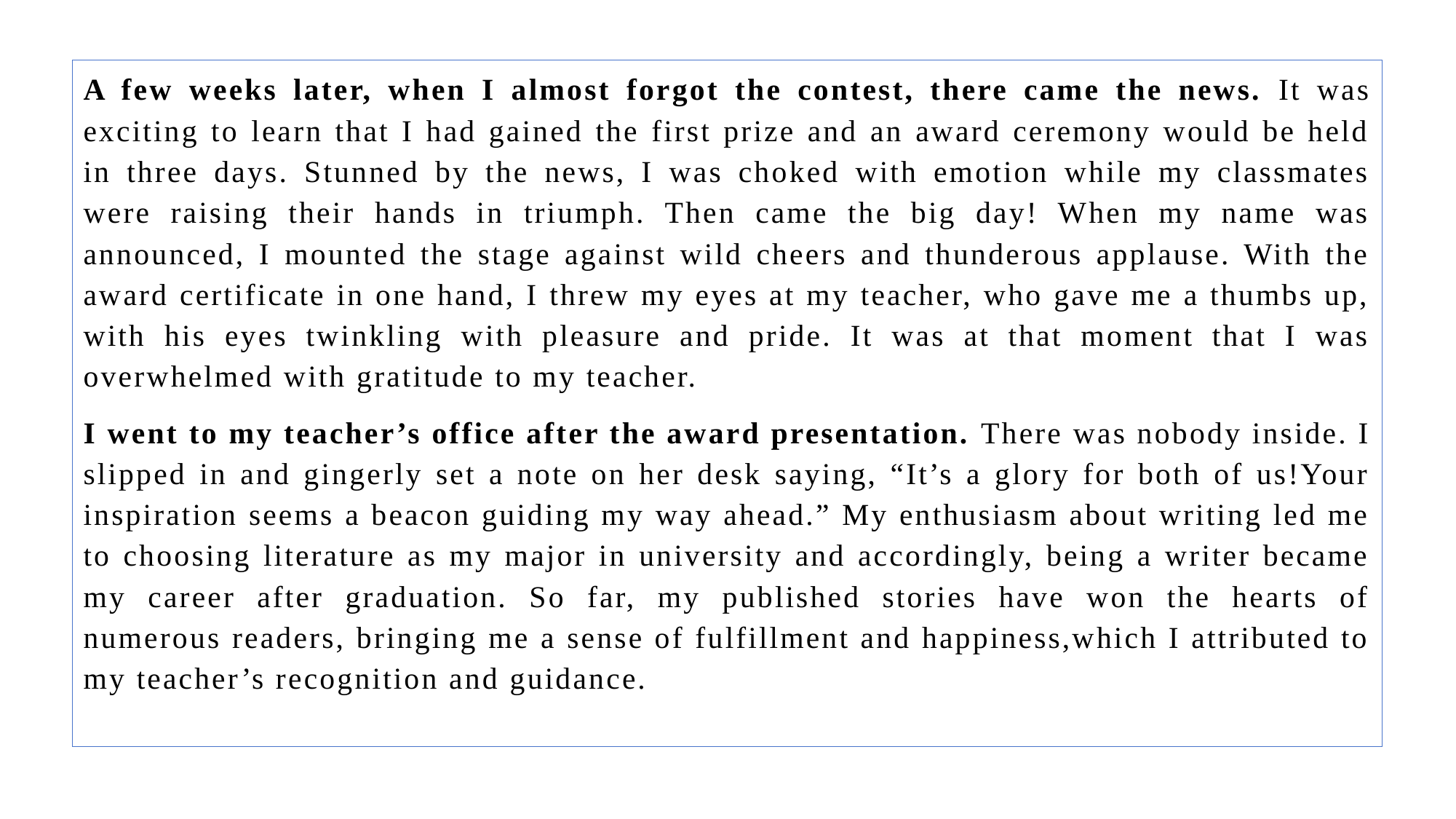

A few weeks later, when I almost forgot the contest, there came the news. It was exciting to learn that I had gained the first prize and an award ceremony would be held in three days. Stunned by the news, I was choked with emotion while my classmates were raising their hands in triumph. Then came the big day! When my name was announced, I mounted the stage against wild cheers and thunderous applause. With the award certificate in one hand, I threw my eyes at my teacher, who gave me a thumbs up, with his eyes twinkling with pleasure and pride. It was at that moment that I was overwhelmed with gratitude to my teacher.
I went to my teacher’s office after the award presentation. There was nobody inside. I slipped in and gingerly set a note on her desk saying, “It’s a glory for both of us!Your inspiration seems a beacon guiding my way ahead.” My enthusiasm about writing led me to choosing literature as my major in university and accordingly, being a writer became my career after graduation. So far, my published stories have won the hearts of numerous readers, bringing me a sense of fulfillment and happiness,which I attributed to my teacher’s recognition and guidance.